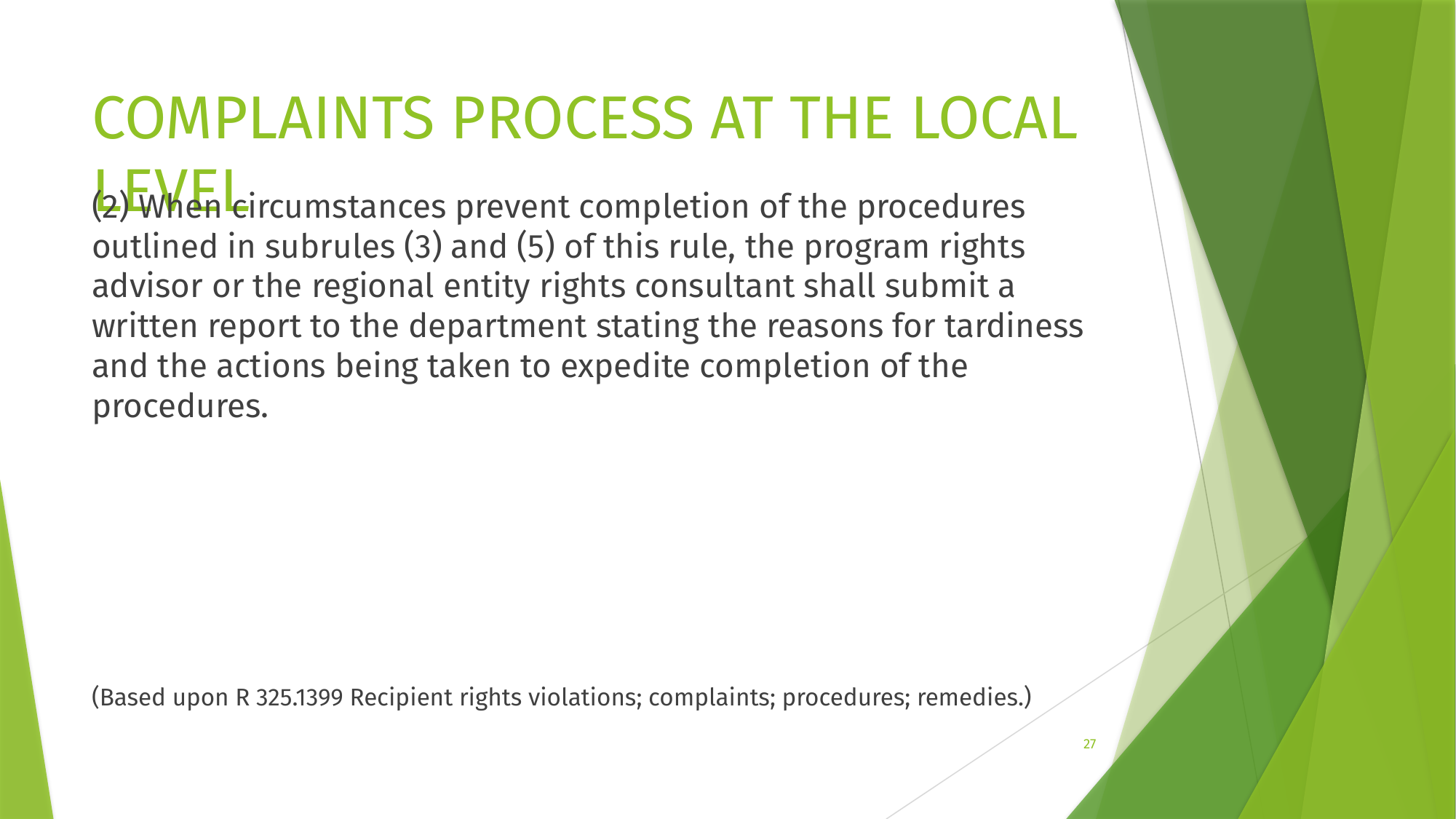

# Complaints process at the local level
(2) When circumstances prevent completion of the procedures outlined in subrules (3) and (5) of this rule, the program rights advisor or the regional entity rights consultant shall submit a written report to the department stating the reasons for tardiness and the actions being taken to expedite completion of the procedures.

(Based upon R 325.1399 Recipient rights violations; complaints; procedures; remedies.)
27